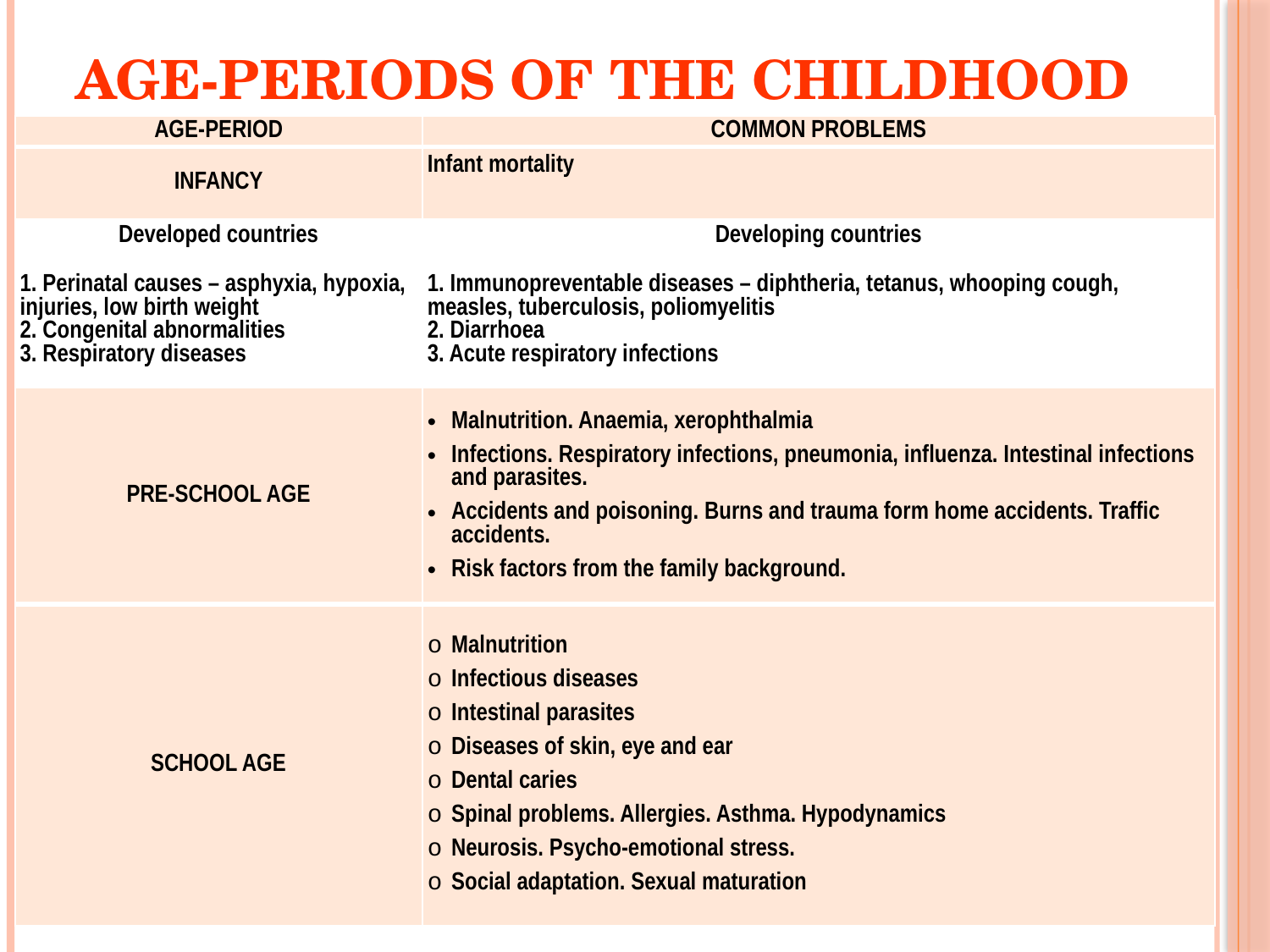

# Age-periods of the childhood
| Age-period | Common problems |
| --- | --- |
| Infancy | Infant mortality |
| Developed countries | Developing countries |
| 1. Perinatal causes – asphyxia, hypoxia, injuries, low birth weight 2. Congenital abnormalities 3. Respiratory diseases | 1. Immunopreventable diseases – diphtheria, tetanus, whooping cough, measles, tuberculosis, poliomyelitis 2. Diarrhoea 3. Acute respiratory infections |
| Pre-school age | Malnutrition. Anaemia, xerophthalmia Infections. Respiratory infections, pneumonia, influenza. Intestinal infections and parasites. Accidents and poisoning. Burns and trauma form home accidents. Traffic accidents. Risk factors from the family background. |
| school age | Malnutrition Infectious diseases Intestinal parasites Diseases of skin, eye and ear Dental caries Spinal problems. Allergies. Asthma. Hypodynamics Neurosis. Psycho-emotional stress. Social adaptation. Sexual maturation |
37